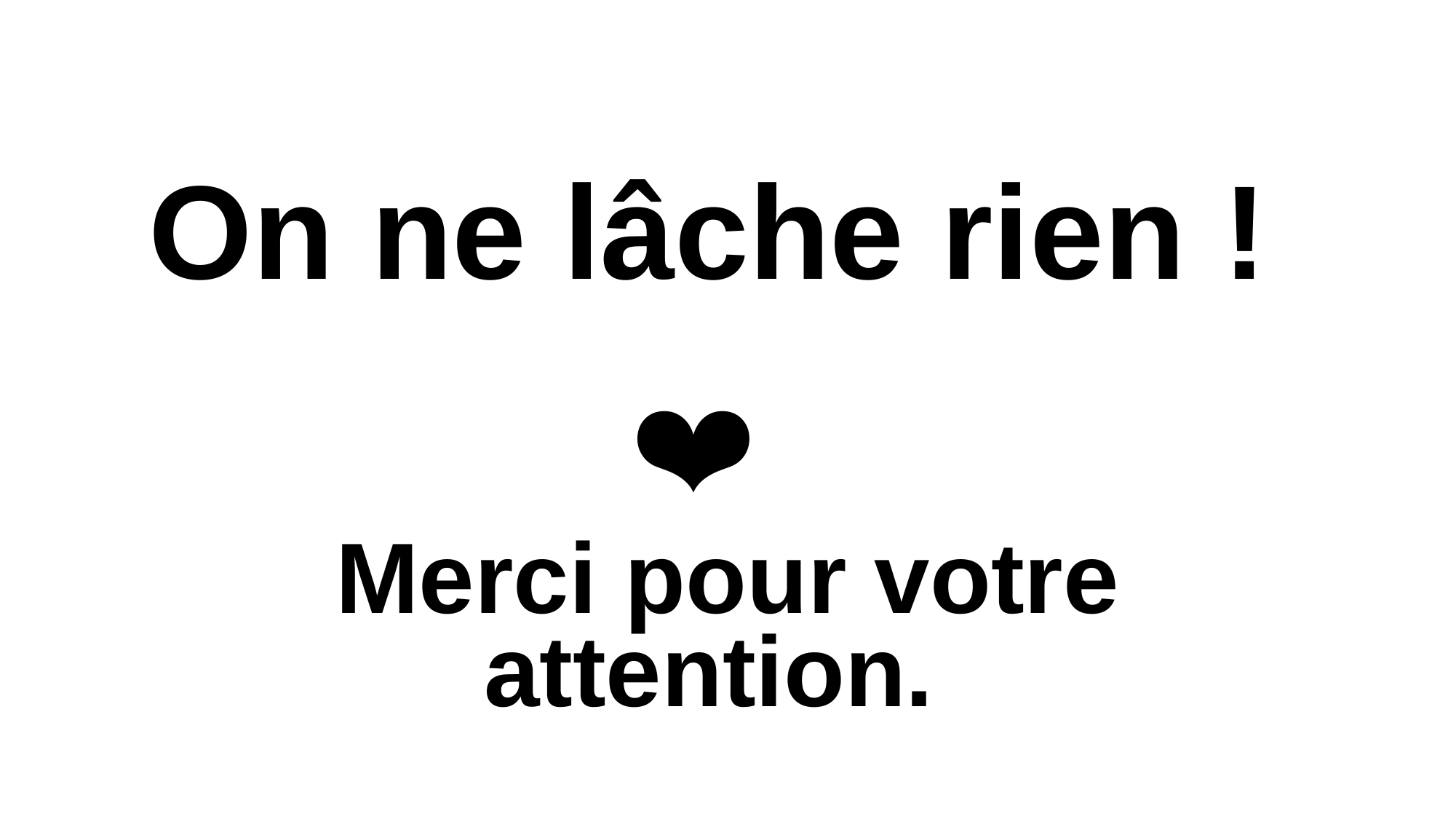

On ne lâche rien !
❤️
Merci pour votre attention.